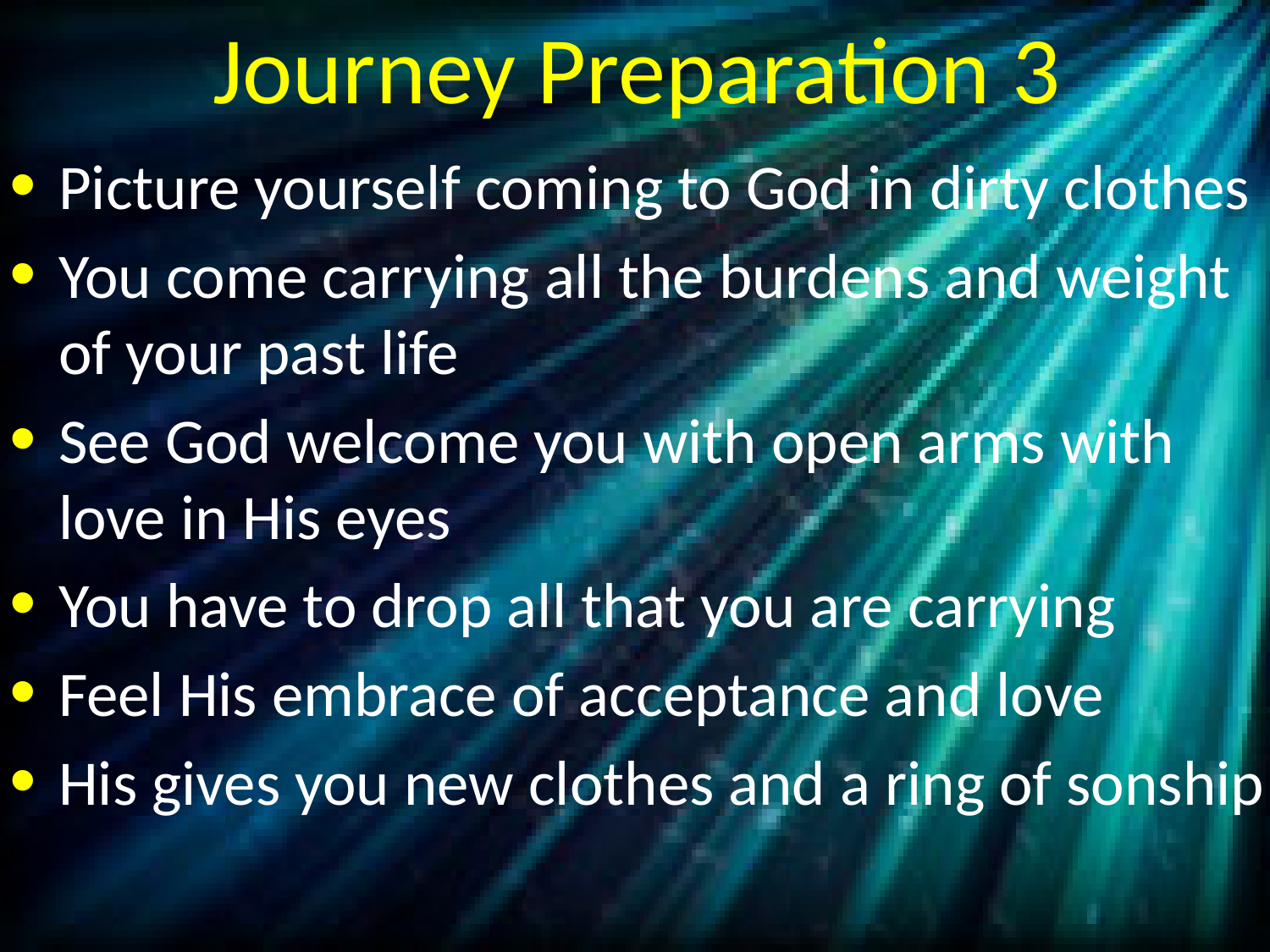

# Journey Preparation 3
Picture yourself coming to God in dirty clothes
You come carrying all the burdens and weight of your past life
See God welcome you with open arms with love in His eyes
You have to drop all that you are carrying
Feel His embrace of acceptance and love
His gives you new clothes and a ring of sonship